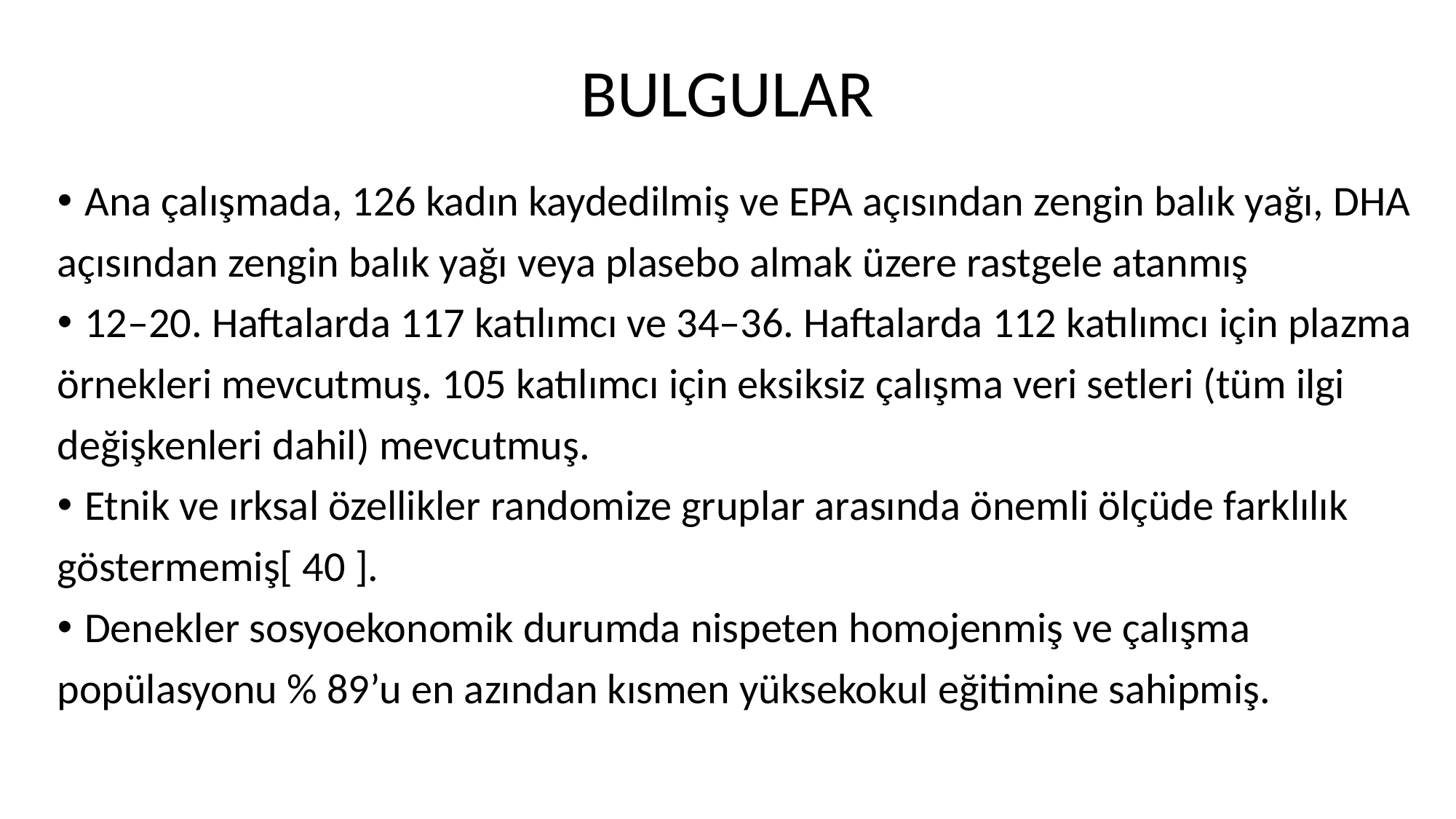

# BULGULAR
Ana çalışmada, 126 kadın kaydedilmiş ve EPA açısından zengin balık yağı, DHA
açısından zengin balık yağı veya plasebo almak üzere rastgele atanmış
12–20. Haftalarda 117 katılımcı ve 34–36. Haftalarda 112 katılımcı için plazma
örnekleri mevcutmuş. 105 katılımcı için eksiksiz çalışma veri setleri (tüm ilgi
değişkenleri dahil) mevcutmuş.
Etnik ve ırksal özellikler randomize gruplar arasında önemli ölçüde farklılık
göstermemiş[ 40 ].
Denekler sosyoekonomik durumda nispeten homojenmiş ve çalışma
popülasyonu % 89’u en azından kısmen yüksekokul eğitimine sahipmiş.